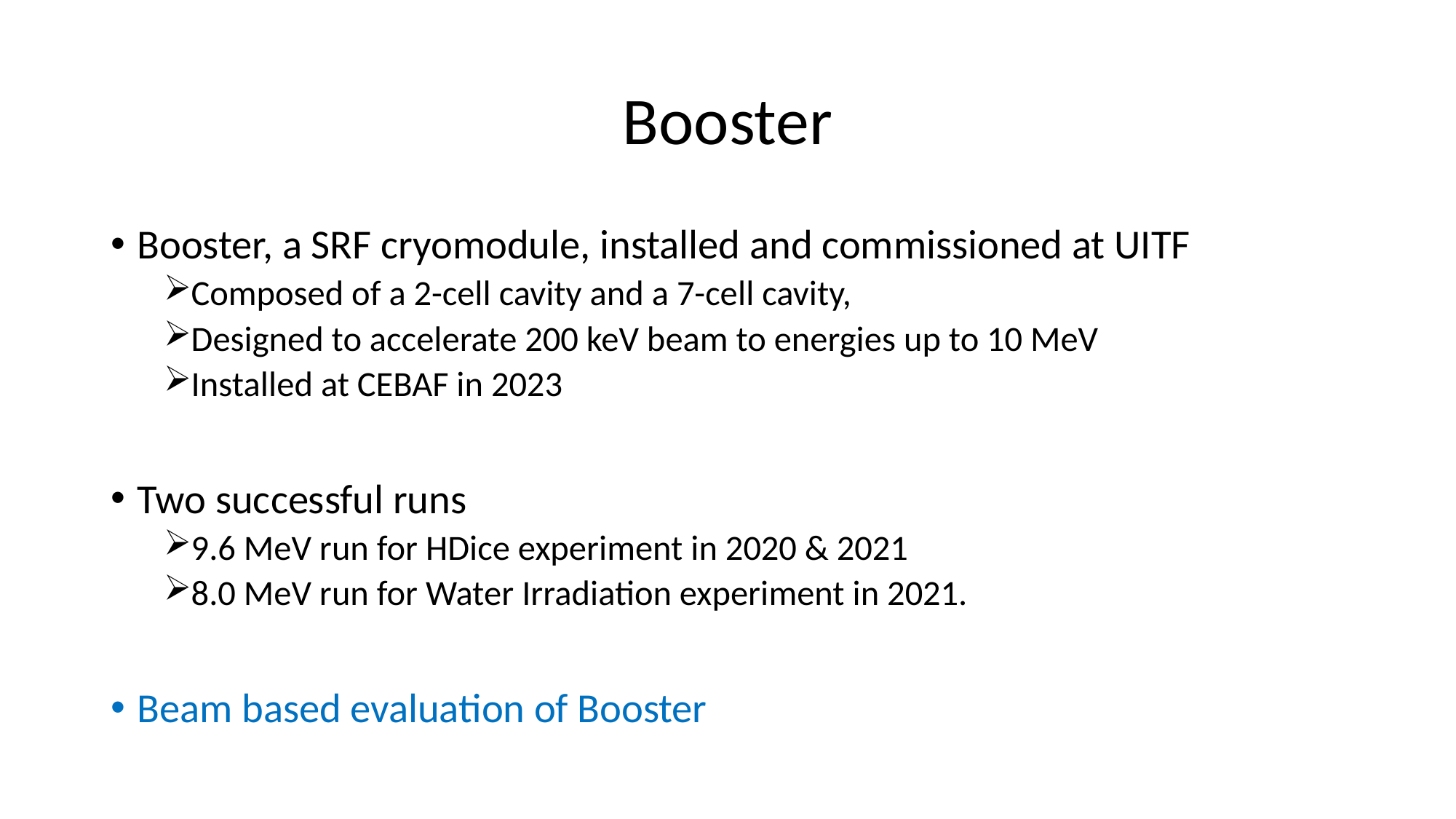

# Booster
Booster, a SRF cryomodule, installed and commissioned at UITF
Composed of a 2-cell cavity and a 7-cell cavity,
Designed to accelerate 200 keV beam to energies up to 10 MeV
Installed at CEBAF in 2023

Two successful runs
9.6 MeV run for HDice experiment in 2020 & 2021
8.0 MeV run for Water Irradiation experiment in 2021.

Beam based evaluation of Booster